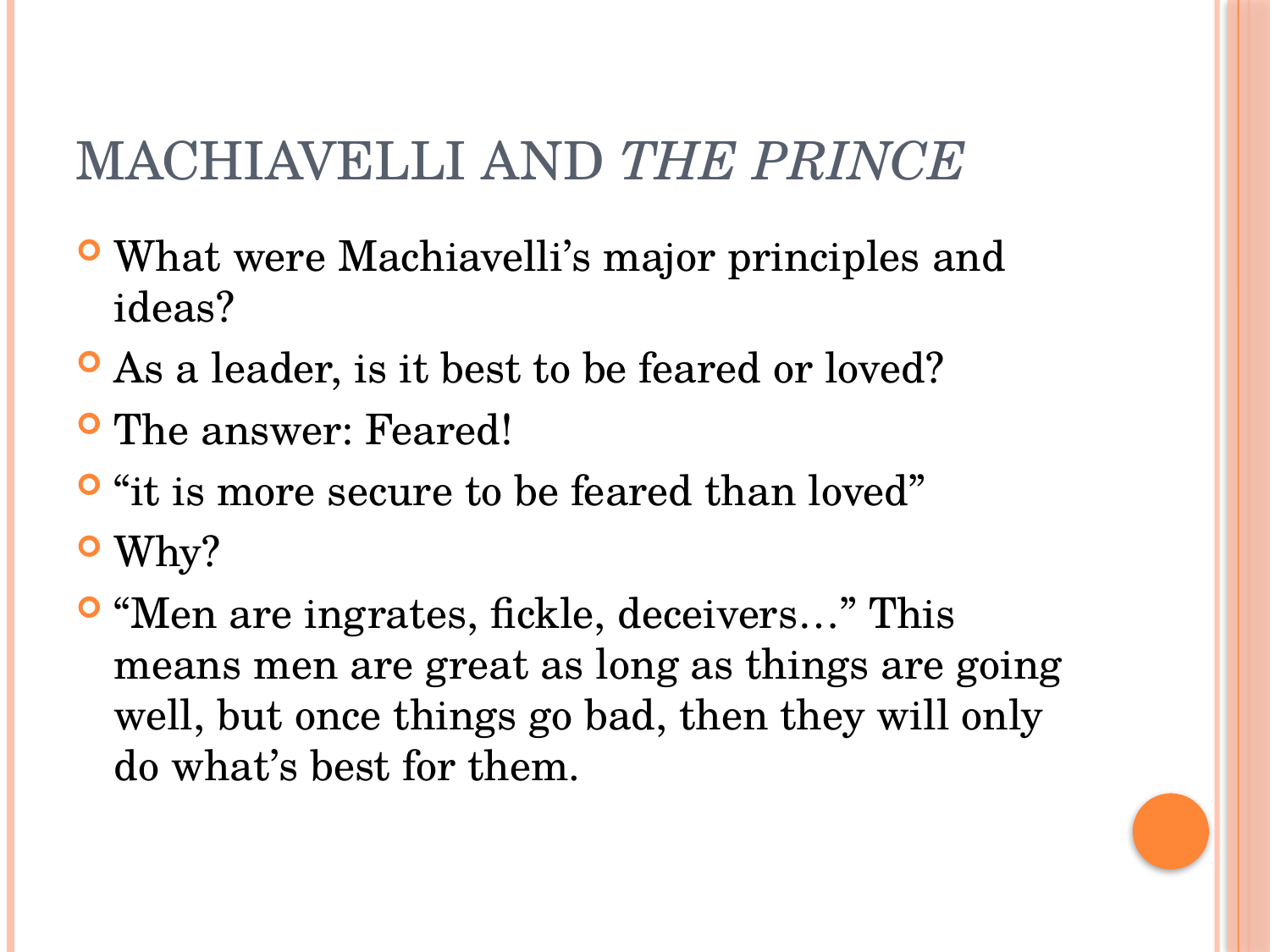

# Machiavelli and The Prince
What were Machiavelli’s major principles and ideas?
As a leader, is it best to be feared or loved?
The answer: Feared!
“it is more secure to be feared than loved”
Why?
“Men are ingrates, fickle, deceivers…” This means men are great as long as things are going well, but once things go bad, then they will only do what’s best for them.